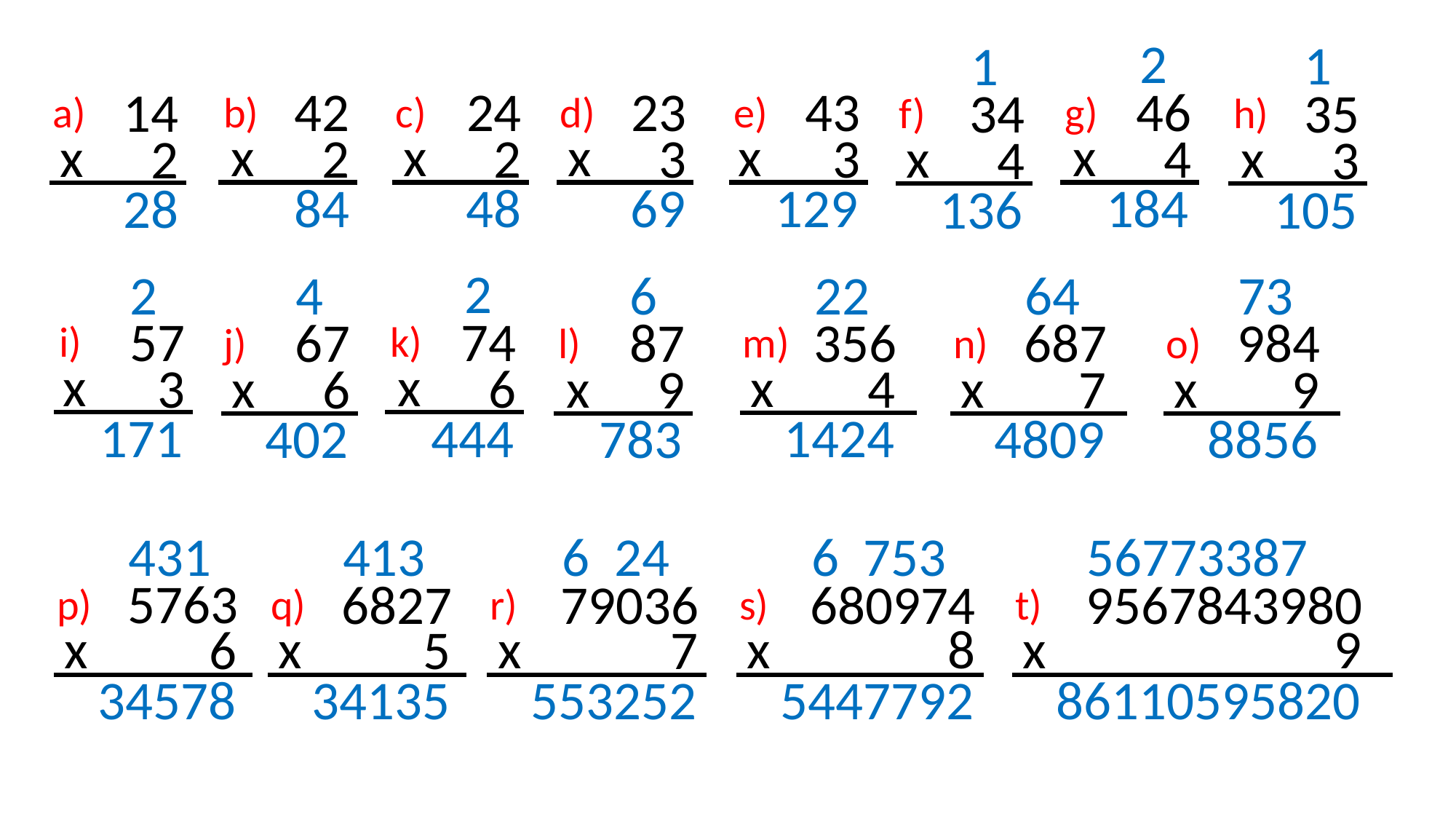

2
1
1
42
24
23
43
46
14
34
35
b)
c)
d)
e)
g)
a)
f)
h)
x
x
x
x
x
x
2
2
3
3
4
x
x
2
4
3
84
48
69
129
184
28
136
105
2
6
22
2
4
64
73
57
74
356
67
87
687
984
i)
k)
m)
j)
l)
n)
o)
x
x
x
3
6
x
x
x
x
4
7
9
6
9
171
444
1424
402
783
4809
8856
431
413
6  24
6  753
56773387
5763
6827
79036
680974
9567843980
p)
q)
r)
s)
t)
9
8
x
x
x
x
x
7
6
5
34578
34135
553252
5447792
86110595820